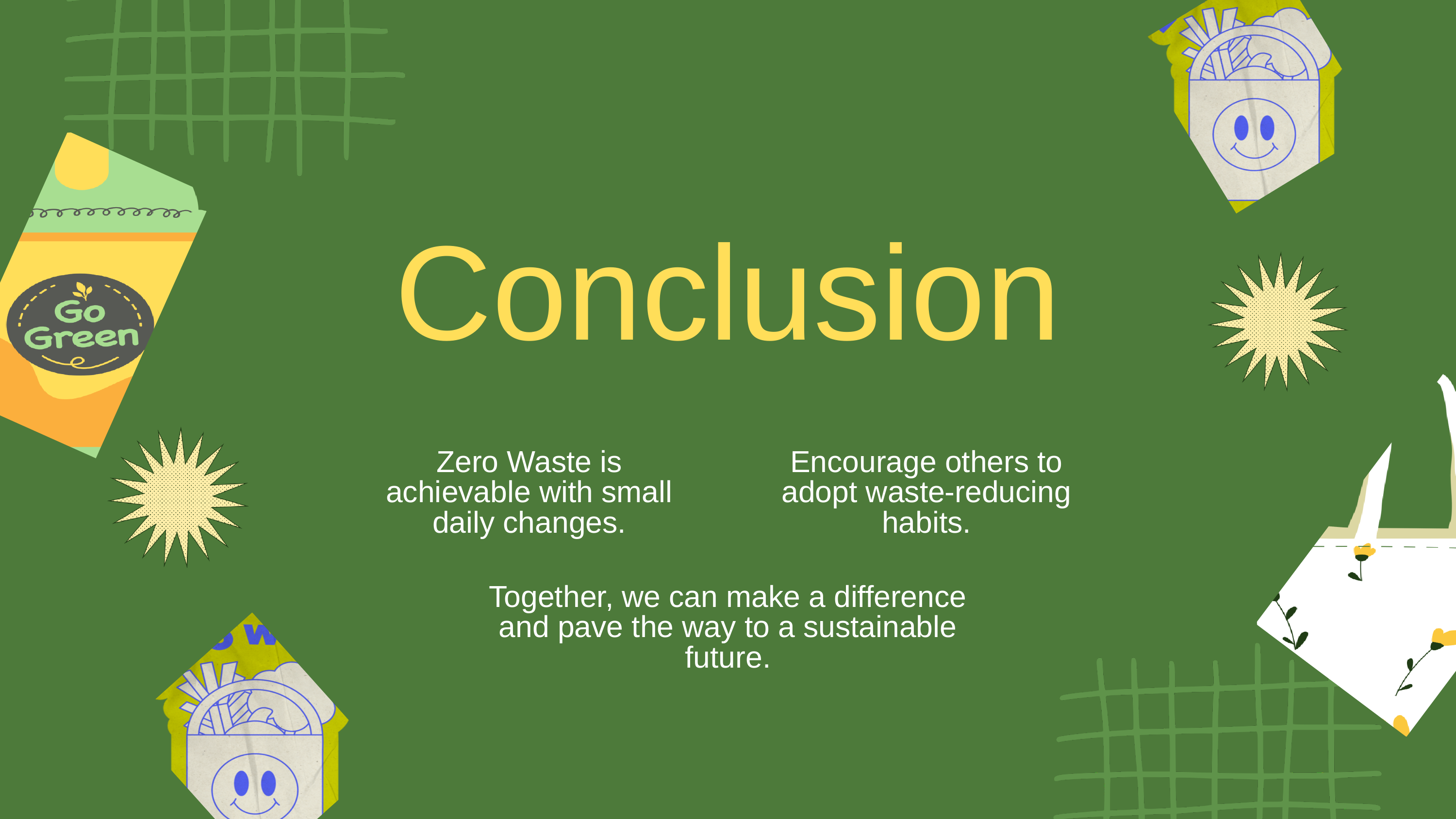

Conclusion

Zero Waste is achievable with small daily changes.
Encourage others to adopt waste-reducing habits.
Together, we can make a difference and pave the way to a sustainable future.